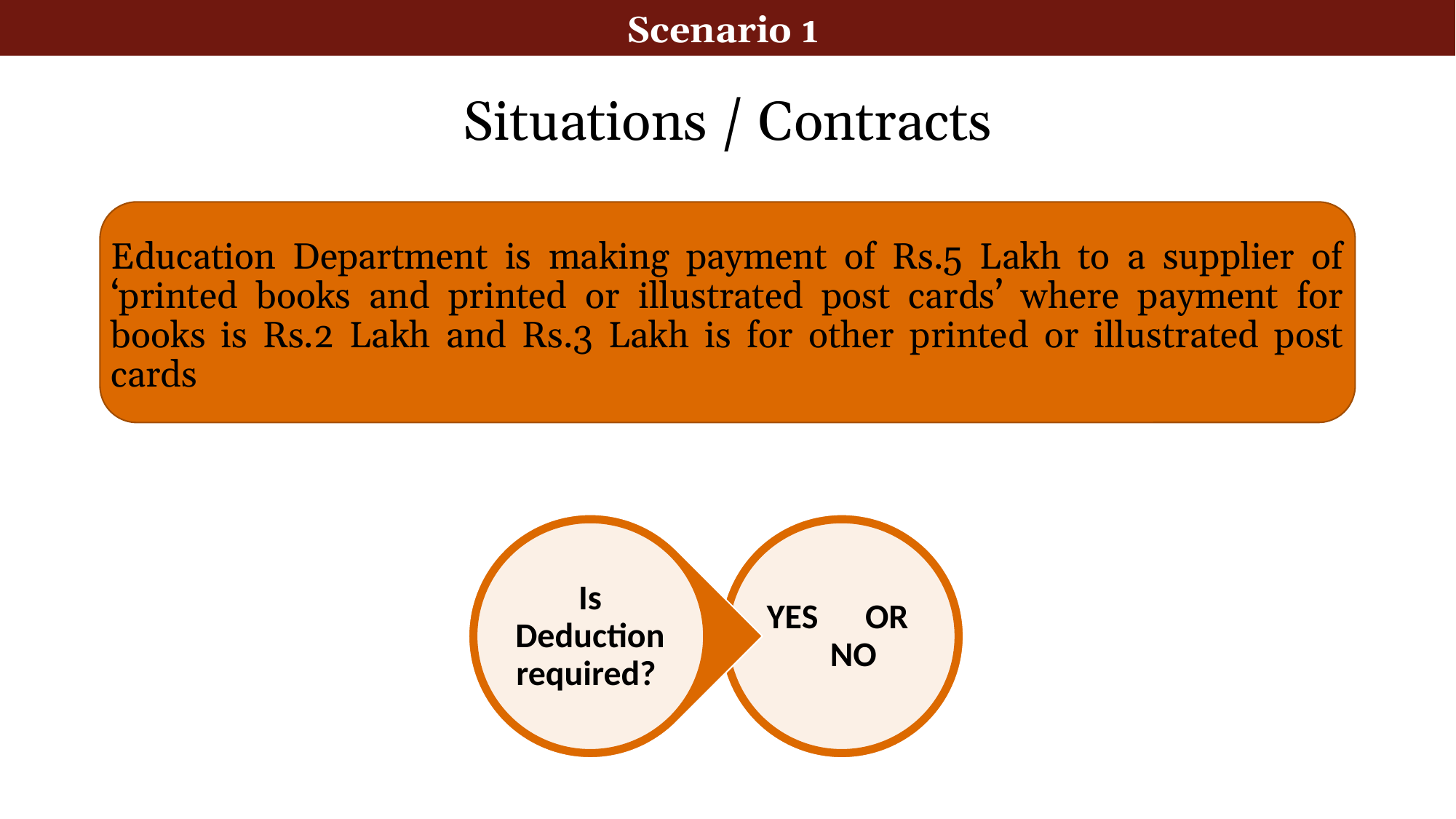

Scenario 1
# Situations / Contracts

Education Department is making payment of Rs.5 Lakh to a supplier of ‘printed books and printed or illustrated post cards’ where payment for books is Rs.2 Lakh and Rs.3 Lakh is for other printed or illustrated post cards

YES      OR      NO
Is Deduction required?